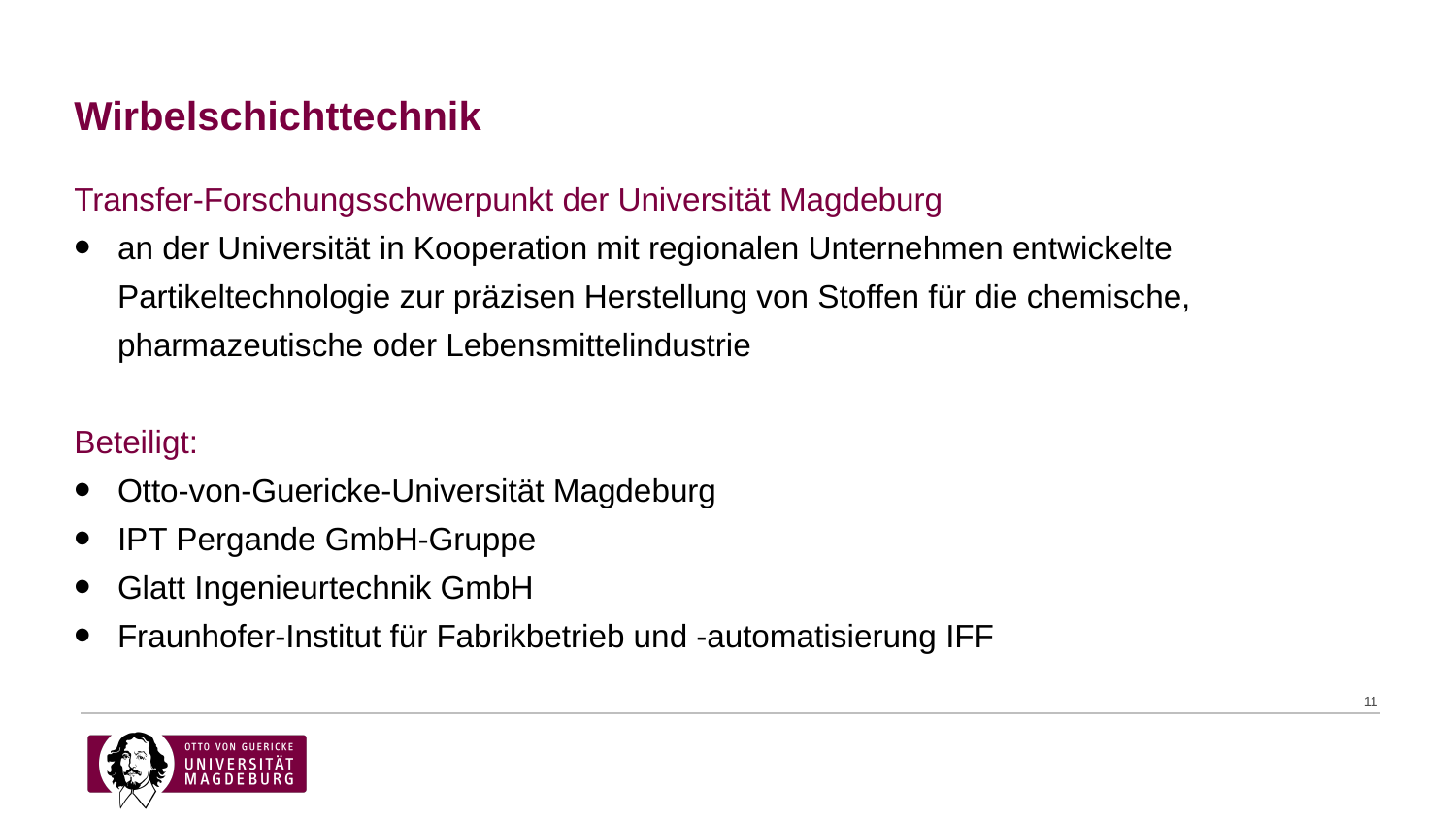

# Wirbelschichttechnik
Transfer-Forschungsschwerpunkt der Universität Magdeburg
an der Universität in Kooperation mit regionalen Unternehmen entwickelte Partikeltechnologie zur präzisen Herstellung von Stoffen für die chemische,  pharmazeutische oder Lebensmittelindustrie

Beteiligt:
Otto-von-Guericke-Universität Magdeburg
IPT Pergande GmbH-Gruppe
Glatt Ingenieurtechnik GmbH
Fraunhofer-Institut für Fabrikbetrieb und -automatisierung IFF